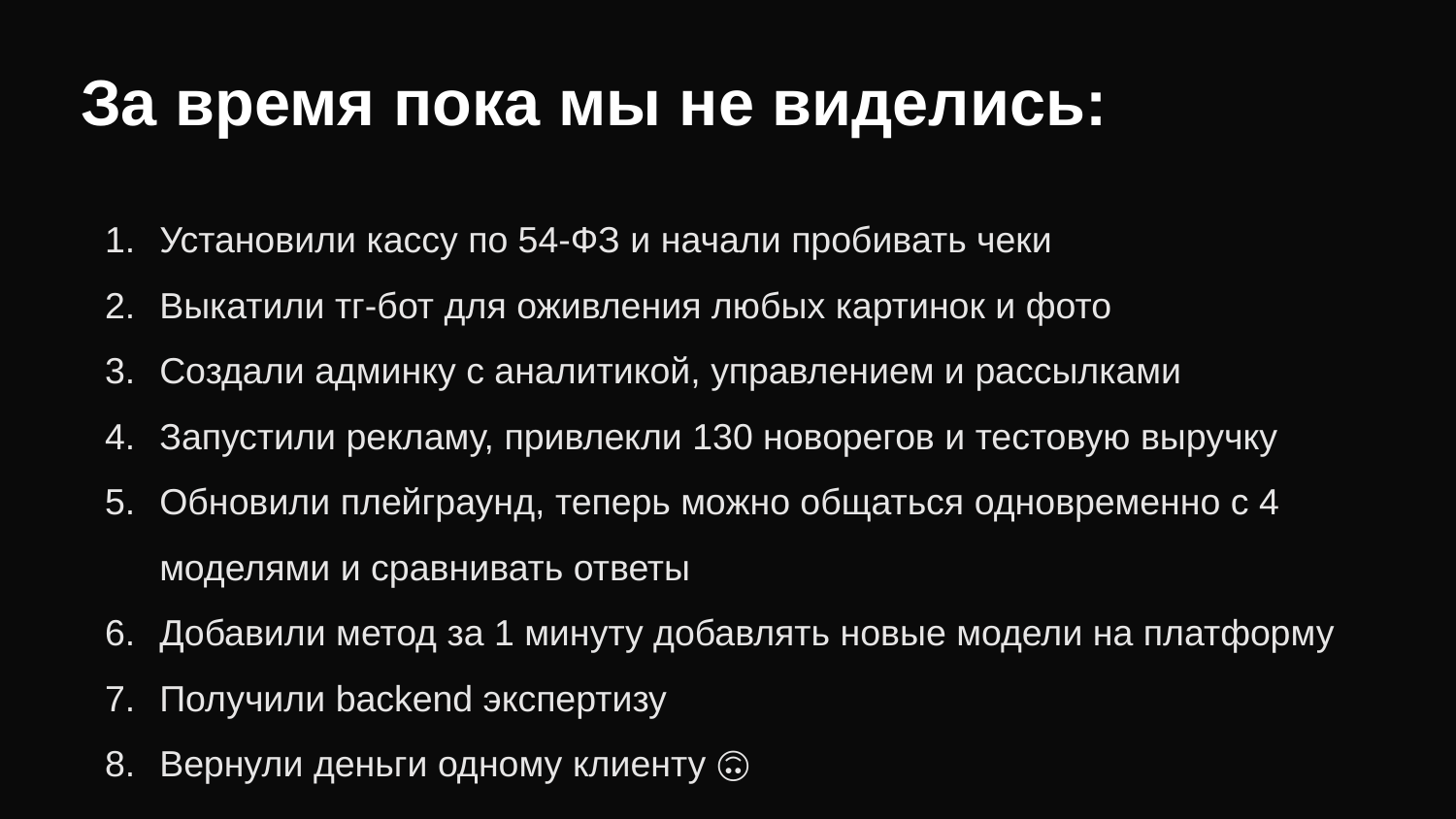

За время пока мы не виделись:
Установили кассу по 54-ФЗ и начали пробивать чеки
Выкатили тг-бот для оживления любых картинок и фото
Создали админку с аналитикой, управлением и рассылками
Запустили рекламу, привлекли 130 новорегов и тестовую выручку
Обновили плейграунд, теперь можно общаться одновременно с 4 моделями и сравнивать ответы
Добавили метод за 1 минуту добавлять новые модели на платформу
Получили backend экспертизу
Вернули деньги одному клиенту 🙃